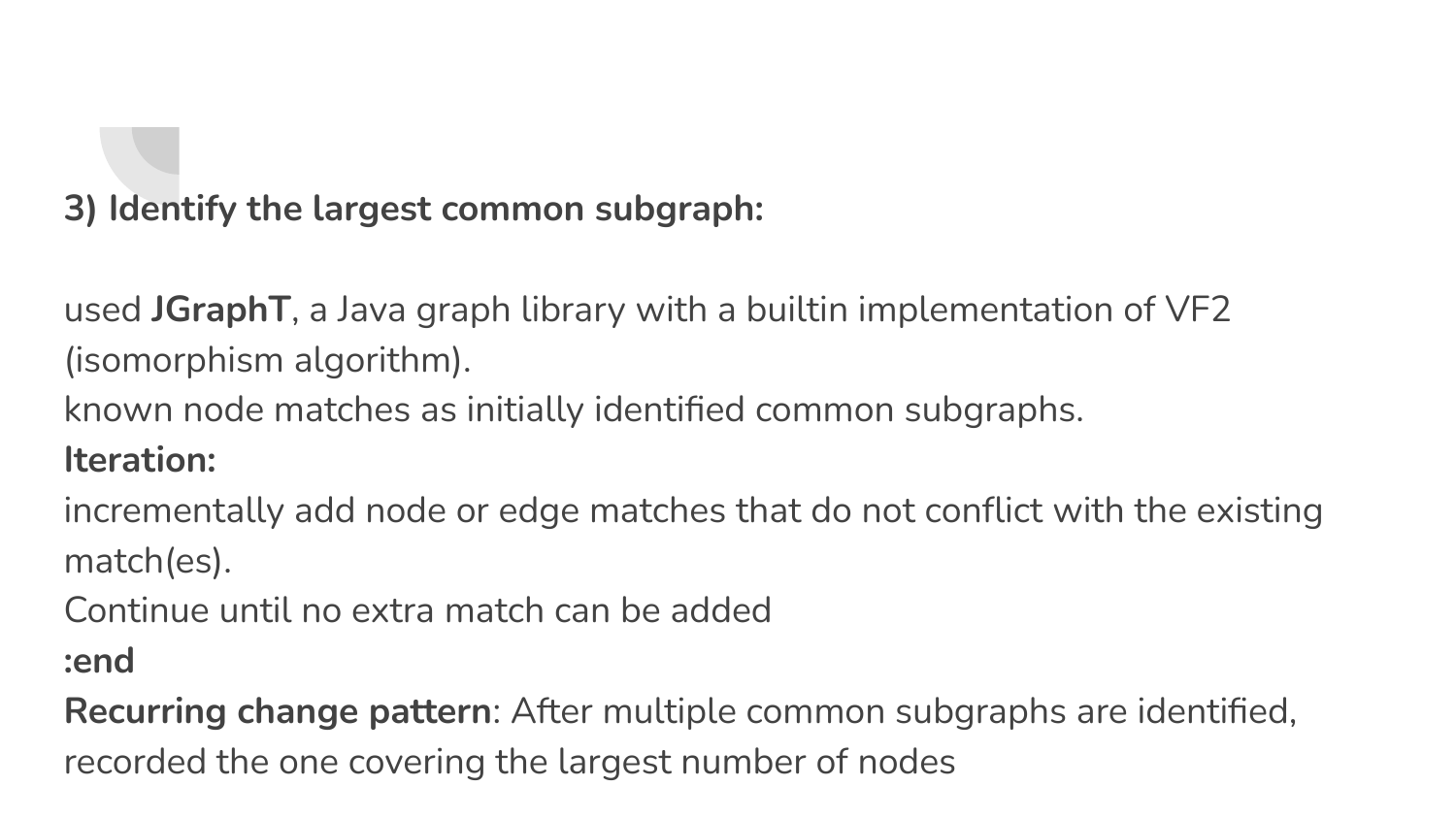

3) Identify the largest common subgraph:

used JGraphT, a Java graph library with a builtin implementation of VF2 (isomorphism algorithm).
known node matches as initially identified common subgraphs.
Iteration:
incrementally add node or edge matches that do not conflict with the existing match(es).
Continue until no extra match can be added
:end
Recurring change pattern: After multiple common subgraphs are identified, recorded the one covering the largest number of nodes